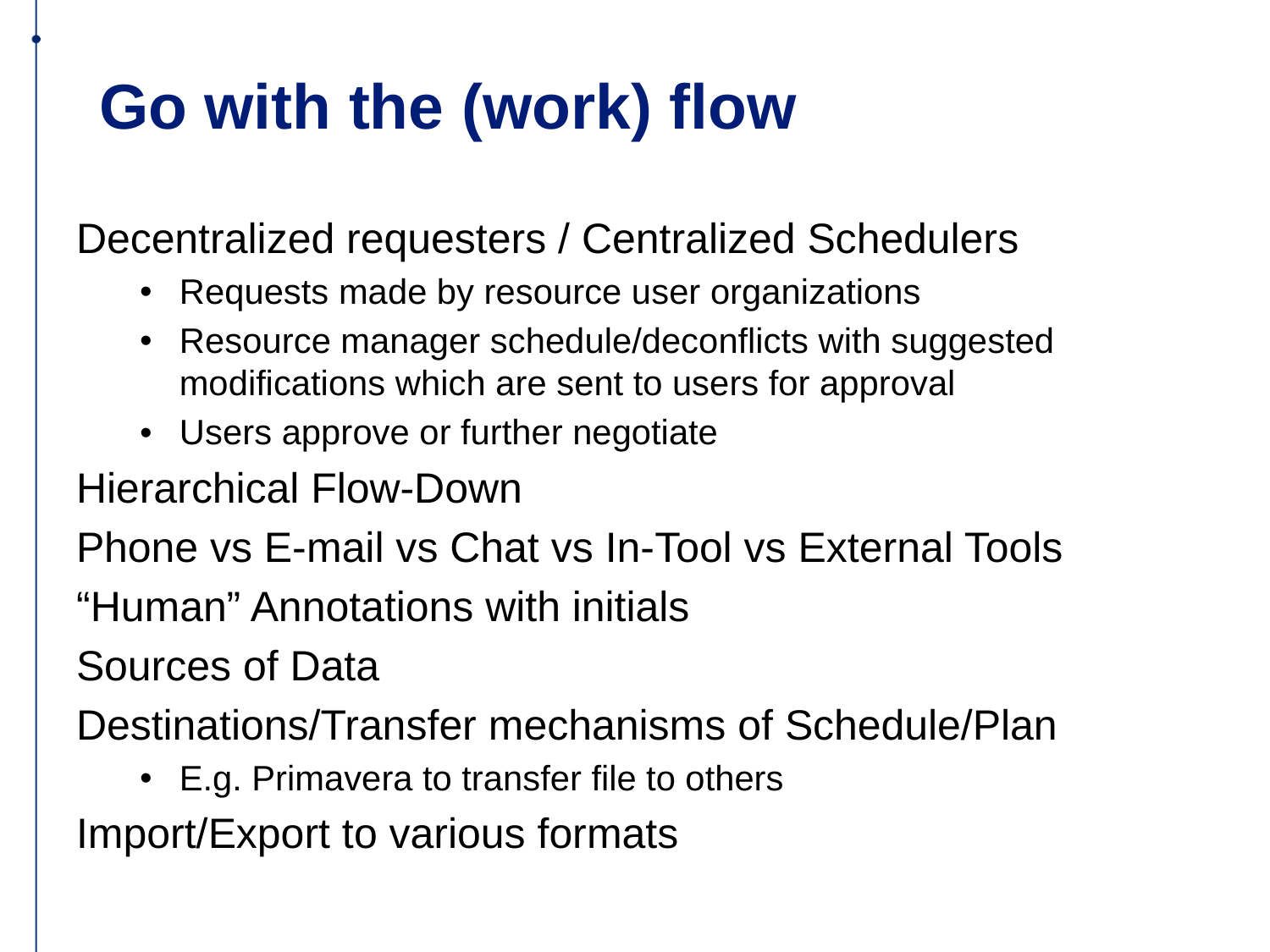

# Go with the (work) flow
Decentralized requesters / Centralized Schedulers
Requests made by resource user organizations
Resource manager schedule/deconflicts with suggested modifications which are sent to users for approval
Users approve or further negotiate
Hierarchical Flow-Down
Phone vs E-mail vs Chat vs In-Tool vs External Tools
“Human” Annotations with initials
Sources of Data
Destinations/Transfer mechanisms of Schedule/Plan
E.g. Primavera to transfer file to others
Import/Export to various formats